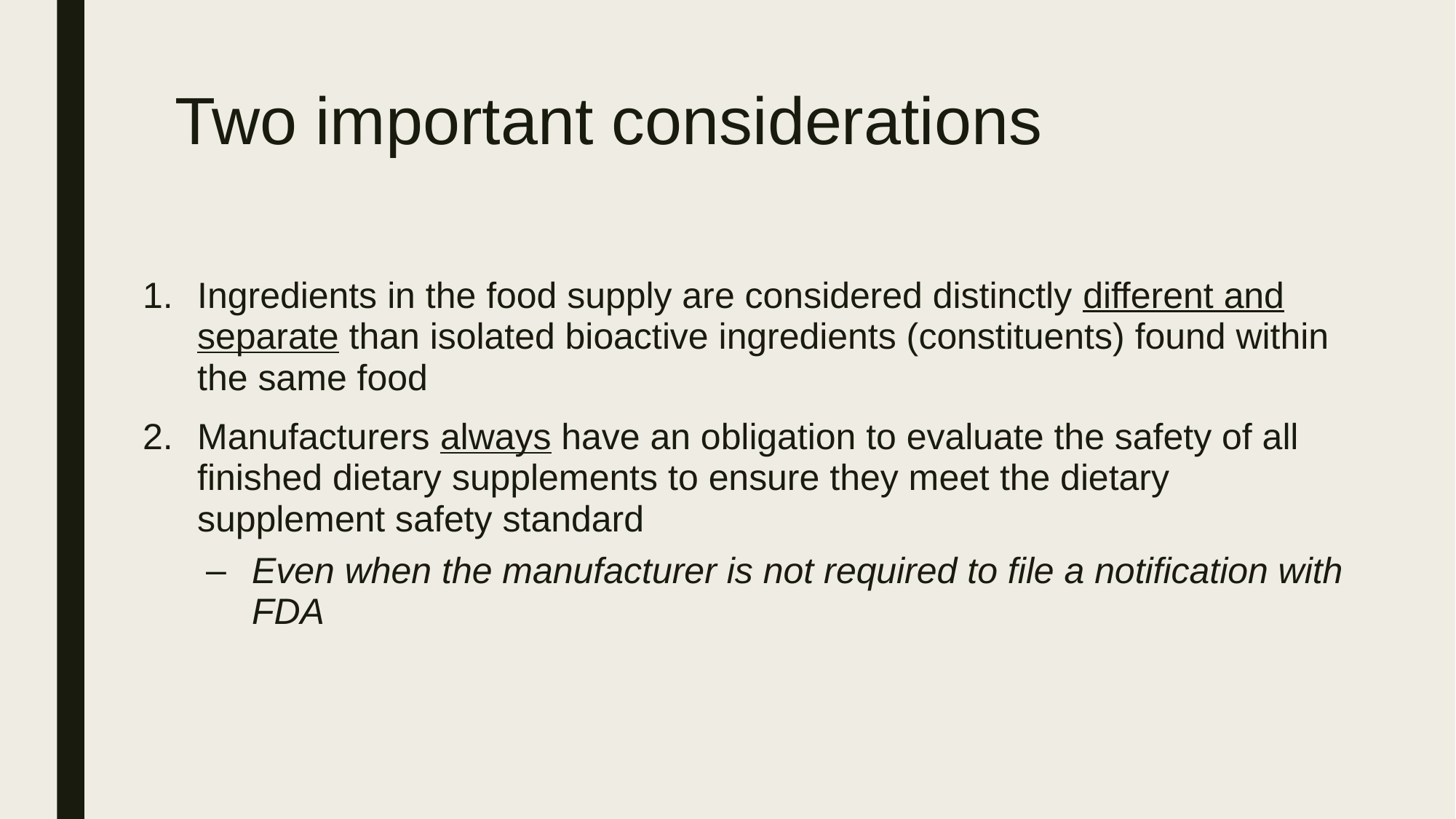

# Two important considerations
Ingredients in the food supply are considered distinctly different and separate than isolated bioactive ingredients (constituents) found within the same food
Manufacturers always have an obligation to evaluate the safety of all finished dietary supplements to ensure they meet the dietary supplement safety standard
Even when the manufacturer is not required to file a notification with FDA